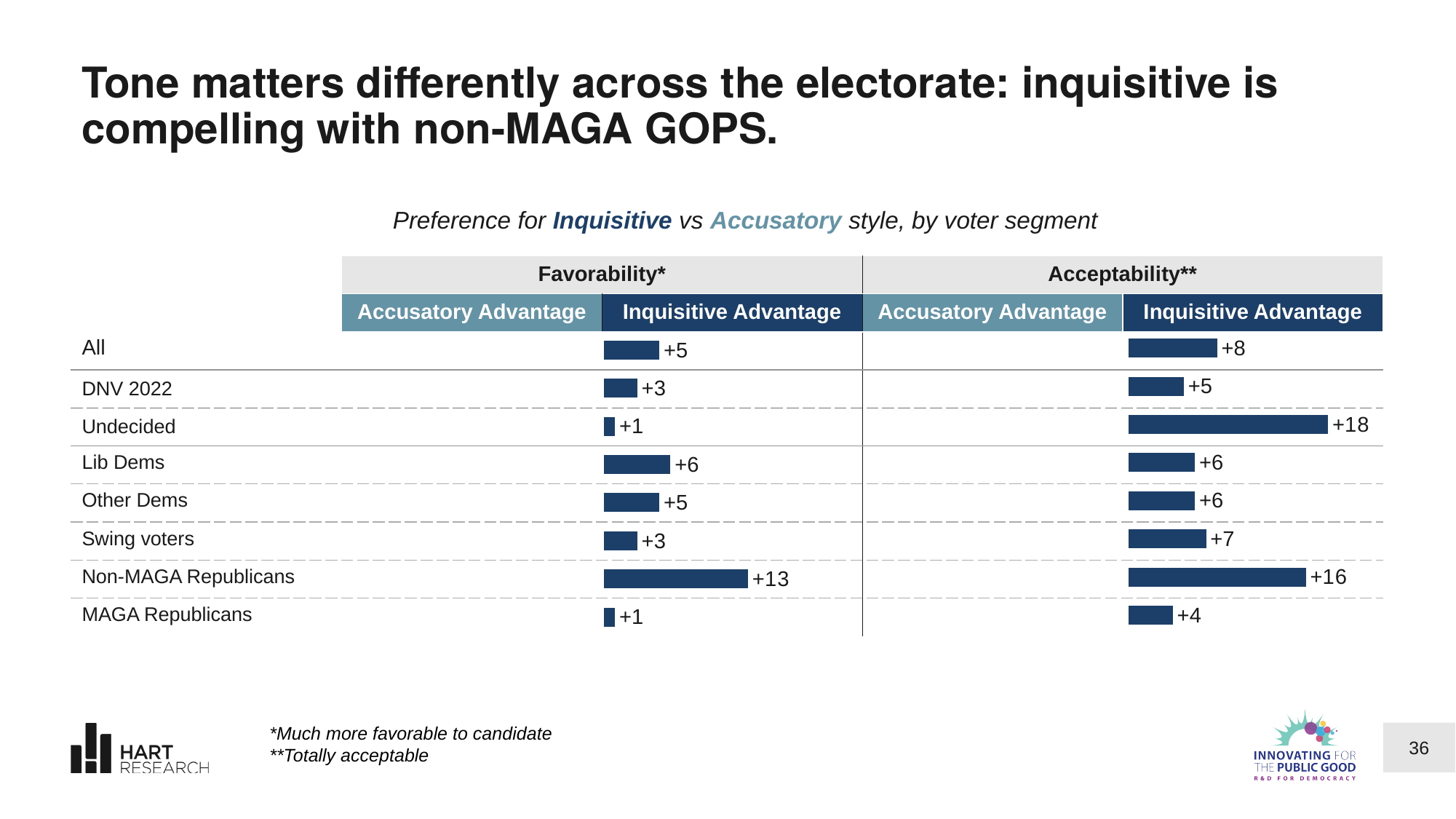

# Tone matters differently across the electorate: inquisitive is compelling with non-MAGA GOPS.
Preference for Inquisitive vs Accusatory style, by voter segment
|  | Favorability\* |  | Acceptability\*\* |  |
| --- | --- | --- | --- | --- |
|  | Accusatory Advantage | Inquisitive Advantage | Accusatory Advantage | Inquisitive Advantage |
| All |  |  |  |  |
| DNV 2022 |  |  |  |  |
| Undecided |  |  |  |  |
| Lib Dems |  |  |  |  |
| Other Dems |  |  |  |  |
| Swing voters |  |  |  |  |
| Non-MAGA Republicans |  |  |  |  |
| MAGA Republicans |  |  |  |  |

### Chart

| Category | Series 1 |
|---|---|
| Category 1 | 8.0 |
| Category 2 | 5.0 |
| Category 3 | 18.0 |
| Category 4 | 6.0 |
| Category 5 | 6.0 |

### Chart

| Category | Series 1 |
|---|---|
| Category 1 | 5.0 |
| Category 2 | 3.0 |
| Category 3 | 1.0 |
| Category 4 | 6.0 |
| Category 5 | 5.0 |
*Much more favorable to candidate
**Totally acceptable
36